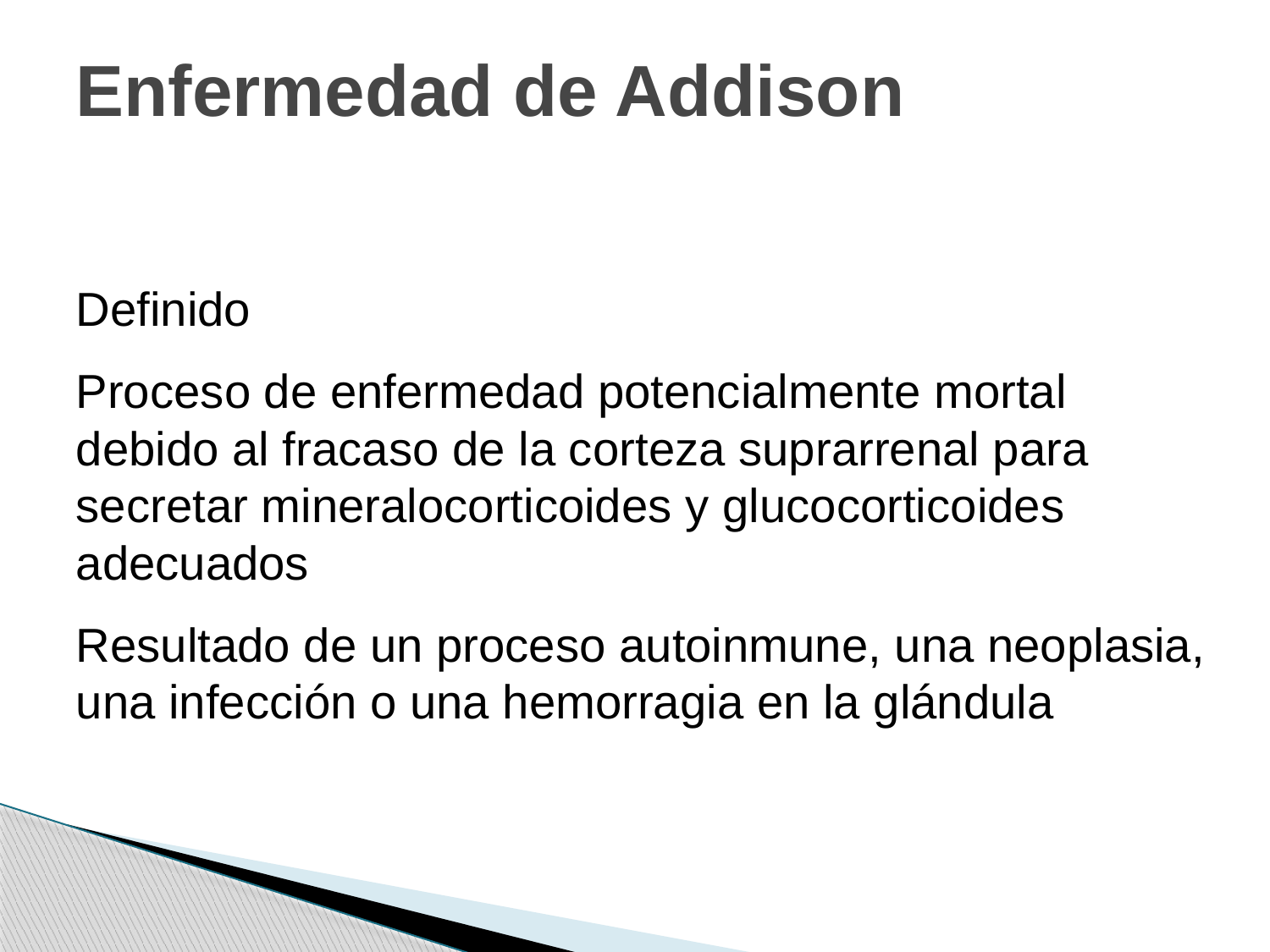

# Enfermedad de Addison

Definido
Proceso de enfermedad potencialmente mortal debido al fracaso de la corteza suprarrenal para secretar mineralocorticoides y glucocorticoides adecuados
Resultado de un proceso autoinmune, una neoplasia, una infección o una hemorragia en la glándula